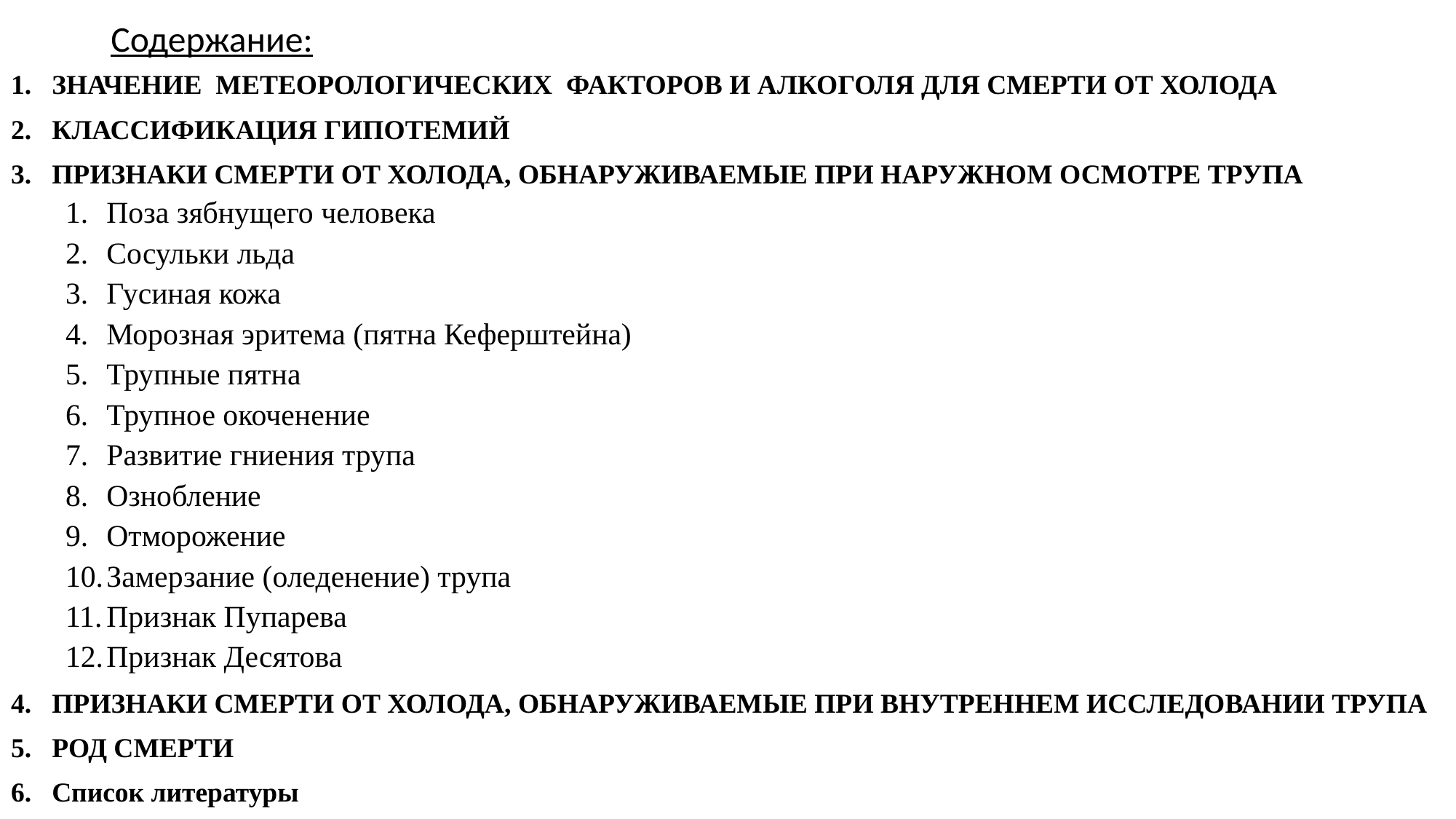

# Содержание:
ЗНАЧЕНИЕ  МЕТЕОРОЛОГИЧЕСКИХ  ФАКТОРОВ И АЛКОГОЛЯ ДЛЯ СМЕРТИ ОТ ХОЛОДА
КЛАССИФИКАЦИЯ ГИПОТЕМИЙ
ПРИЗНАКИ СМЕРТИ ОТ ХОЛОДА, ОБНАРУЖИВАЕМЫЕ ПРИ НАРУЖНОМ ОСМОТРЕ ТРУПА
Поза зябнущего человека
Сосульки льда
Гусиная кожа
Морозная эритема (пятна Кеферштейна)
Трупные пятна
Трупное окоченение
Развитие гниения трупа
Ознобление
Отморожение
Замерзание (оледенение) трупа
Признак Пупарева
Признак Десятова
ПРИЗНАКИ СМЕРТИ ОТ ХОЛОДА, ОБНАРУЖИВАЕМЫЕ ПРИ ВНУТРЕННЕМ ИССЛЕДОВАНИИ ТРУПА
РОД СМЕРТИ
Список литературы